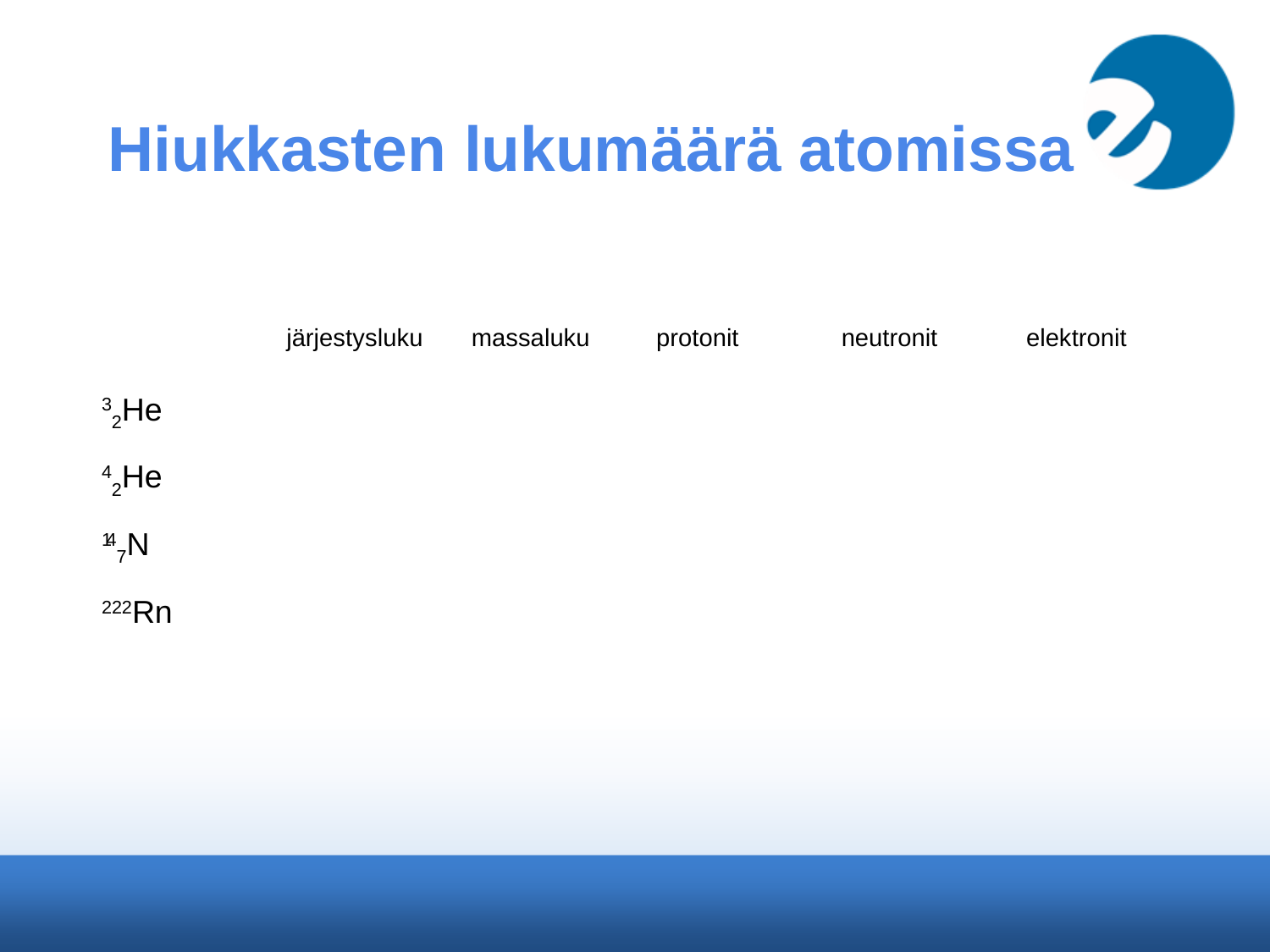

# Hiukkasten lukumäärä atomissa

|  | järjestysluku | massaluku | protonit | neutronit | elektronit |
| --- | --- | --- | --- | --- | --- |
| 32He |  |  |  |  |  |
| 42He |  |  |  |  |  |
| 147N |  |  |  |  |  |
| 222Rn |  |  |  |  |  |